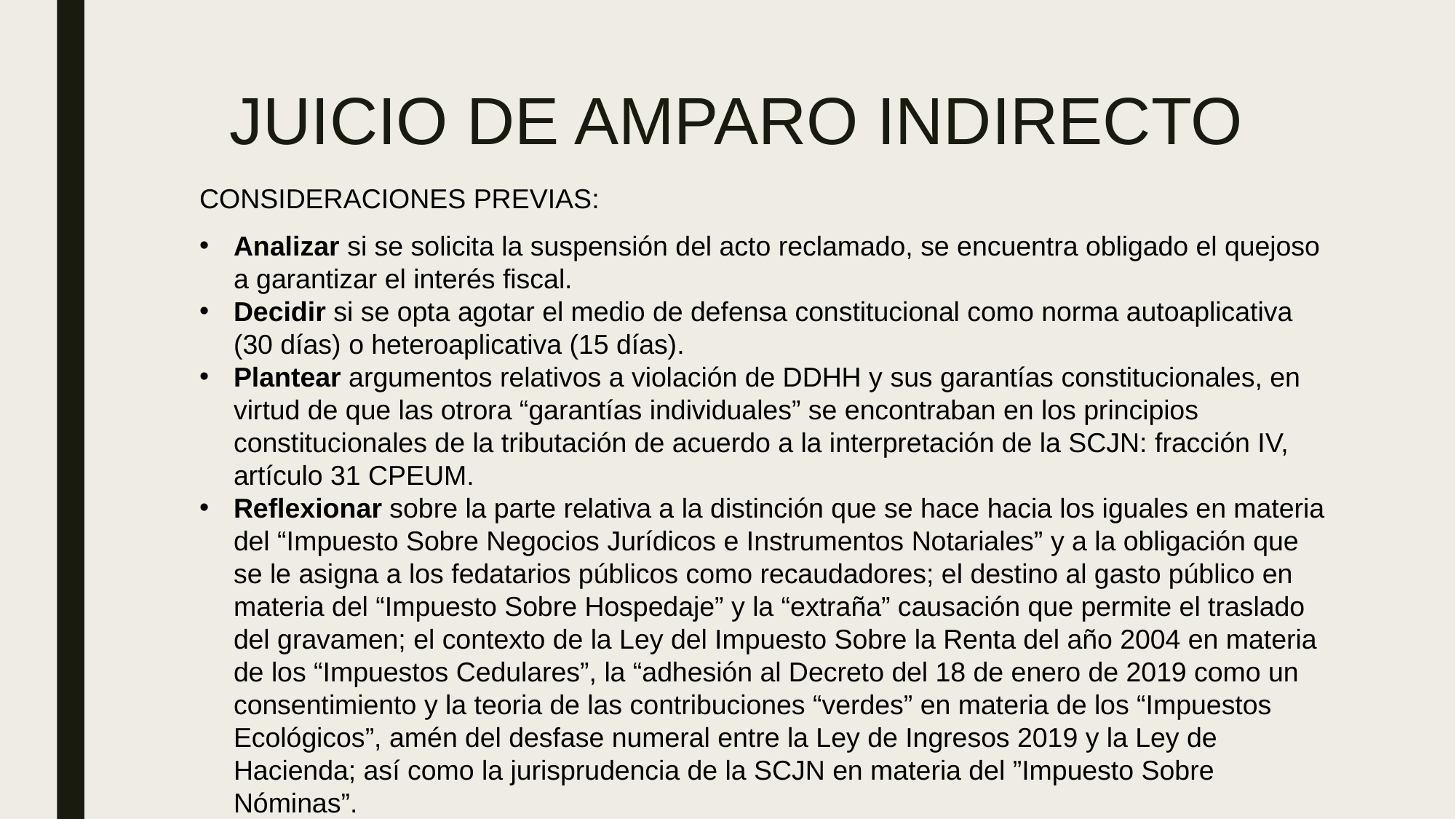

# JUICIO DE AMPARO INDIRECTO
CONSIDERACIONES PREVIAS:

Analizar si se solicita la suspensión del acto reclamado, se encuentra obligado el quejoso a garantizar el interés fiscal.
Decidir si se opta agotar el medio de defensa constitucional como norma autoaplicativa (30 días) o heteroaplicativa (15 días).
Plantear argumentos relativos a violación de DDHH y sus garantías constitucionales, en virtud de que las otrora “garantías individuales” se encontraban en los principios constitucionales de la tributación de acuerdo a la interpretación de la SCJN: fracción IV, artículo 31 CPEUM.
Reflexionar sobre la parte relativa a la distinción que se hace hacia los iguales en materia del “Impuesto Sobre Negocios Jurídicos e Instrumentos Notariales” y a la obligación que se le asigna a los fedatarios públicos como recaudadores; el destino al gasto público en materia del “Impuesto Sobre Hospedaje” y la “extraña” causación que permite el traslado del gravamen; el contexto de la Ley del Impuesto Sobre la Renta del año 2004 en materia de los “Impuestos Cedulares”, la “adhesión al Decreto del 18 de enero de 2019 como un consentimiento y la teoria de las contribuciones “verdes” en materia de los “Impuestos Ecológicos”, amén del desfase numeral entre la Ley de Ingresos 2019 y la Ley de Hacienda; así como la jurisprudencia de la SCJN en materia del ”Impuesto Sobre Nóminas”.
Estudiar los artículos transitorios TERCERO de la Ley de Hacienda en correlación con los transitorios CUARTO y DÉCIMO PRIMERO de la LEY DE INGRESOS.